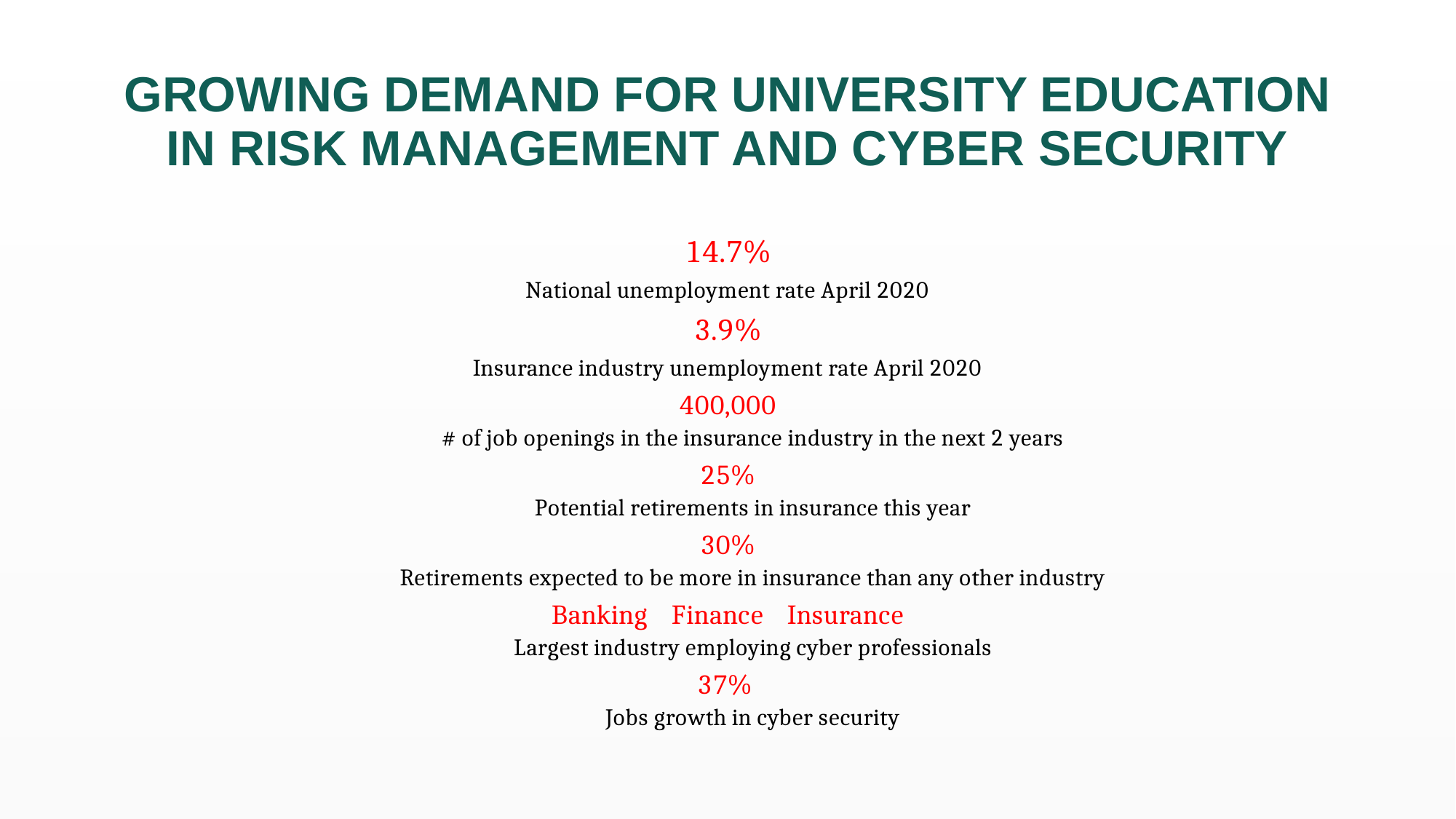

# GROWING DEMAND FOR UNIVERSITY EDUCATION IN RISK MANAGEMENT AND CYBER SECURITY
14.7%
National unemployment rate April 2020
3.9%
Insurance industry unemployment rate April 2020
400,000
# of job openings in the insurance industry in the next 2 years
25%
Potential retirements in insurance this year
30%
Retirements expected to be more in insurance than any other industry
Banking    Finance    Insurance
Largest industry employing cyber professionals
37%
Jobs growth in cyber security